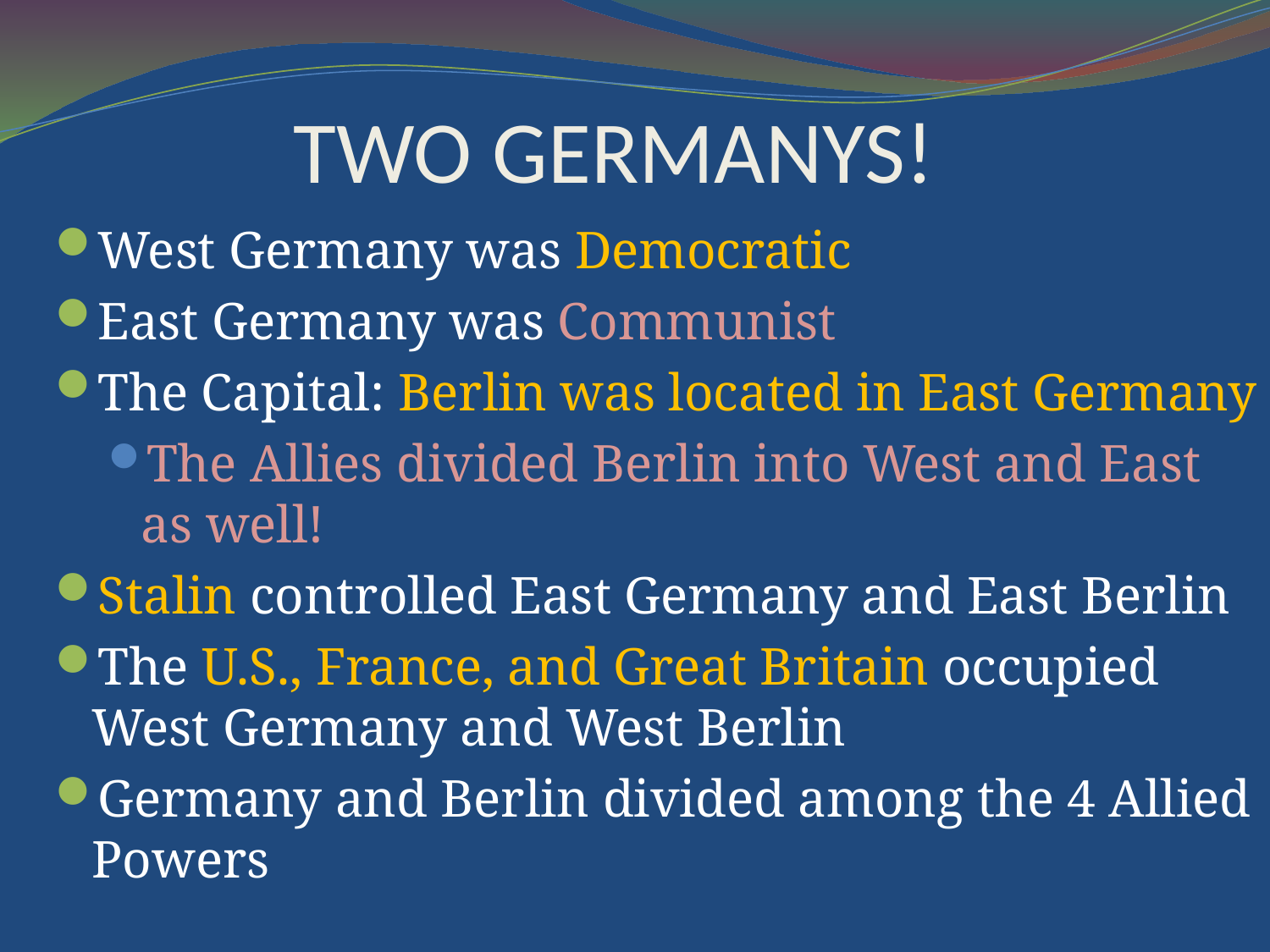

# TWO GERMANYS!
West Germany was Democratic
East Germany was Communist
The Capital: Berlin was located in East Germany
The Allies divided Berlin into West and East as well!
Stalin controlled East Germany and East Berlin
The U.S., France, and Great Britain occupied West Germany and West Berlin
Germany and Berlin divided among the 4 Allied Powers